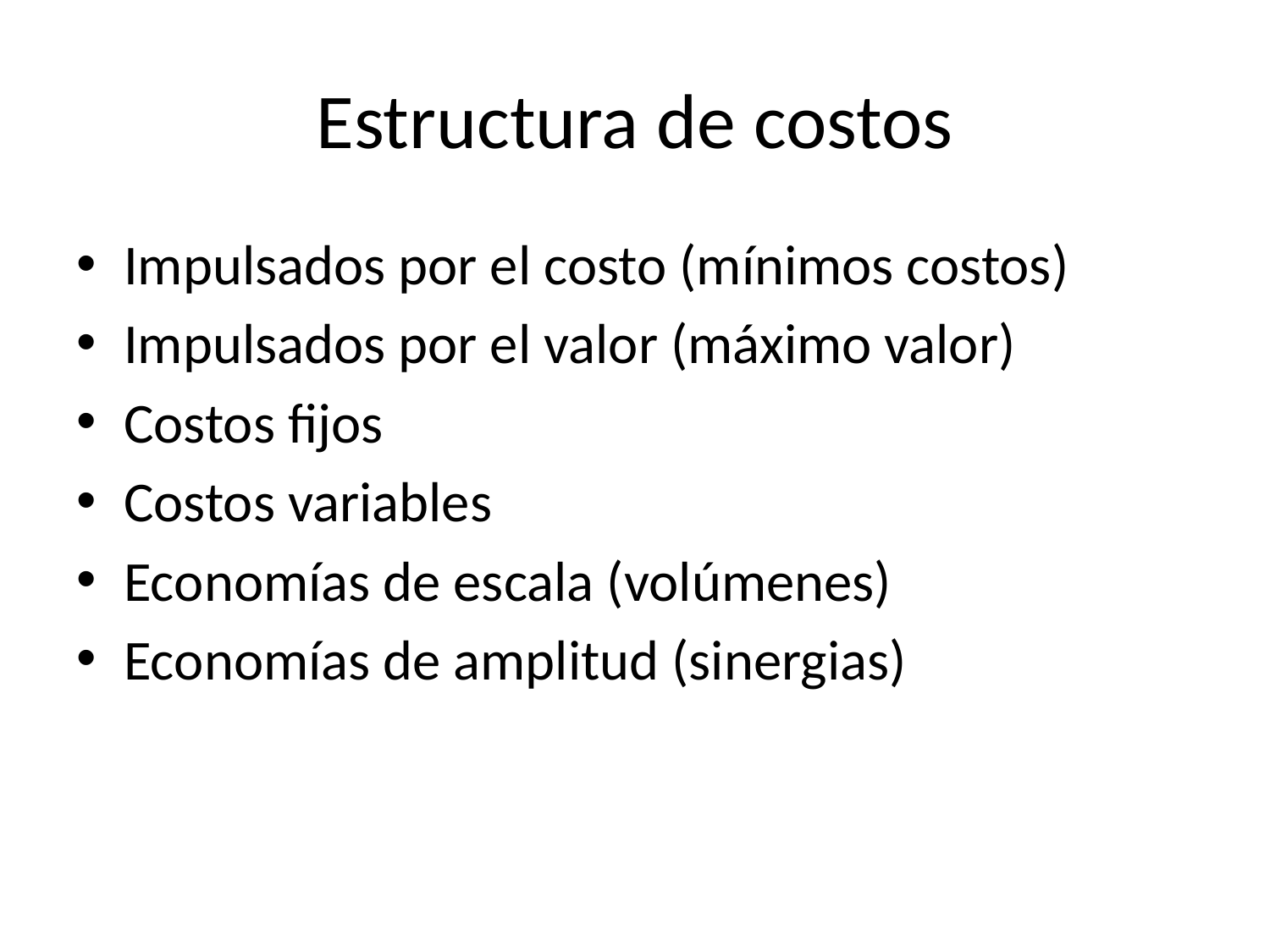

# Estructura de costos
Impulsados por el costo (mínimos costos)
Impulsados por el valor (máximo valor)
Costos fijos
Costos variables
Economías de escala (volúmenes)
Economías de amplitud (sinergias)